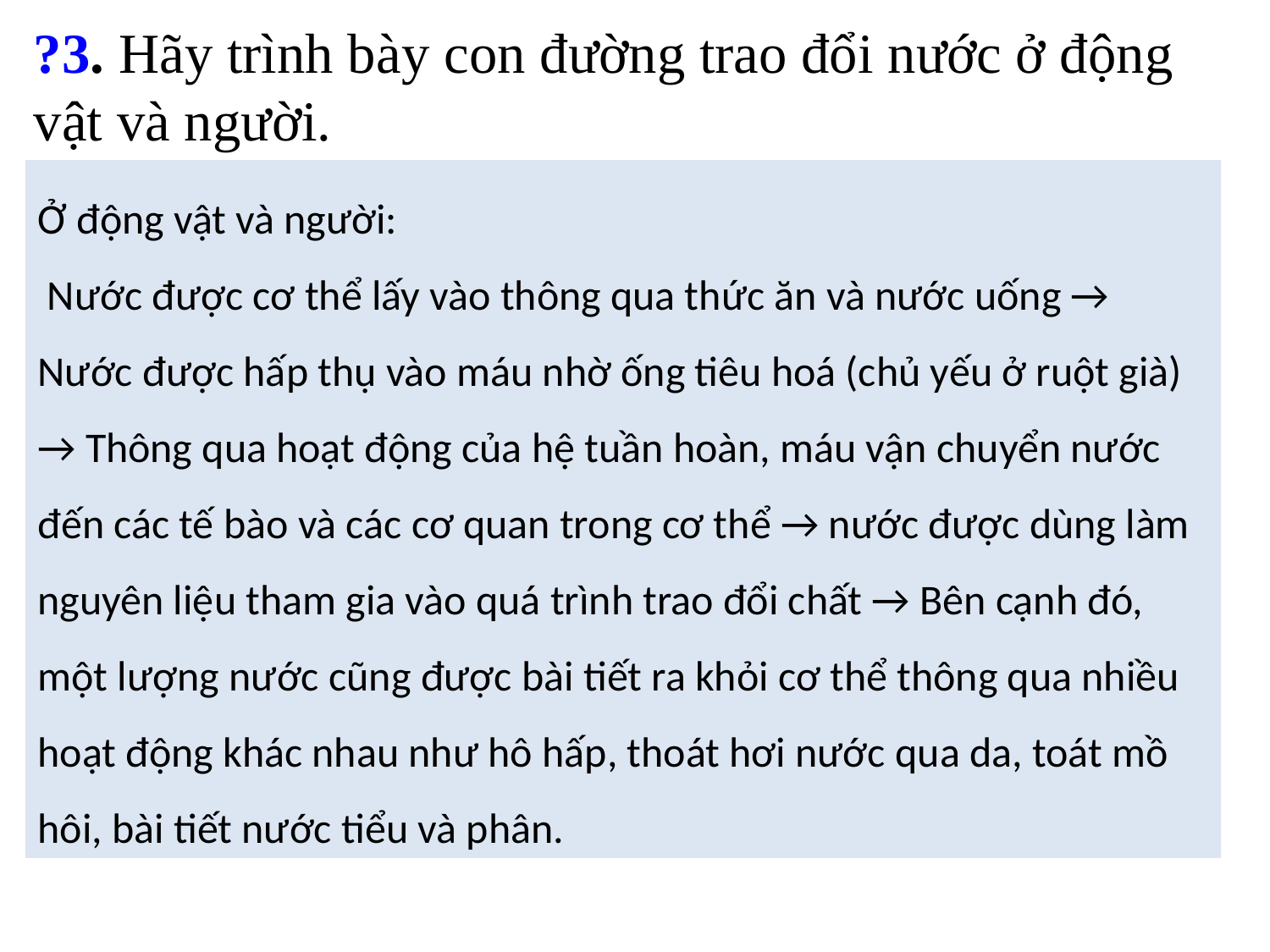

?3. Hãy trình bày con đường trao đổi nước ở động vật và người.
Ở động vật và người:
 Nước được cơ thể lấy vào thông qua thức ăn và nước uống → Nước được hấp thụ vào máu nhờ ống tiêu hoá (chủ yếu ở ruột già) → Thông qua hoạt động của hệ tuần hoàn, máu vận chuyển nước đến các tế bào và các cơ quan trong cơ thể → nước được dùng làm nguyên liệu tham gia vào quá trình trao đổi chất → Bên cạnh đó, một lượng nước cũng được bài tiết ra khỏi cơ thể thông qua nhiều hoạt động khác nhau như hô hấp, thoát hơi nước qua da, toát mồ hôi, bài tiết nước tiểu và phân.